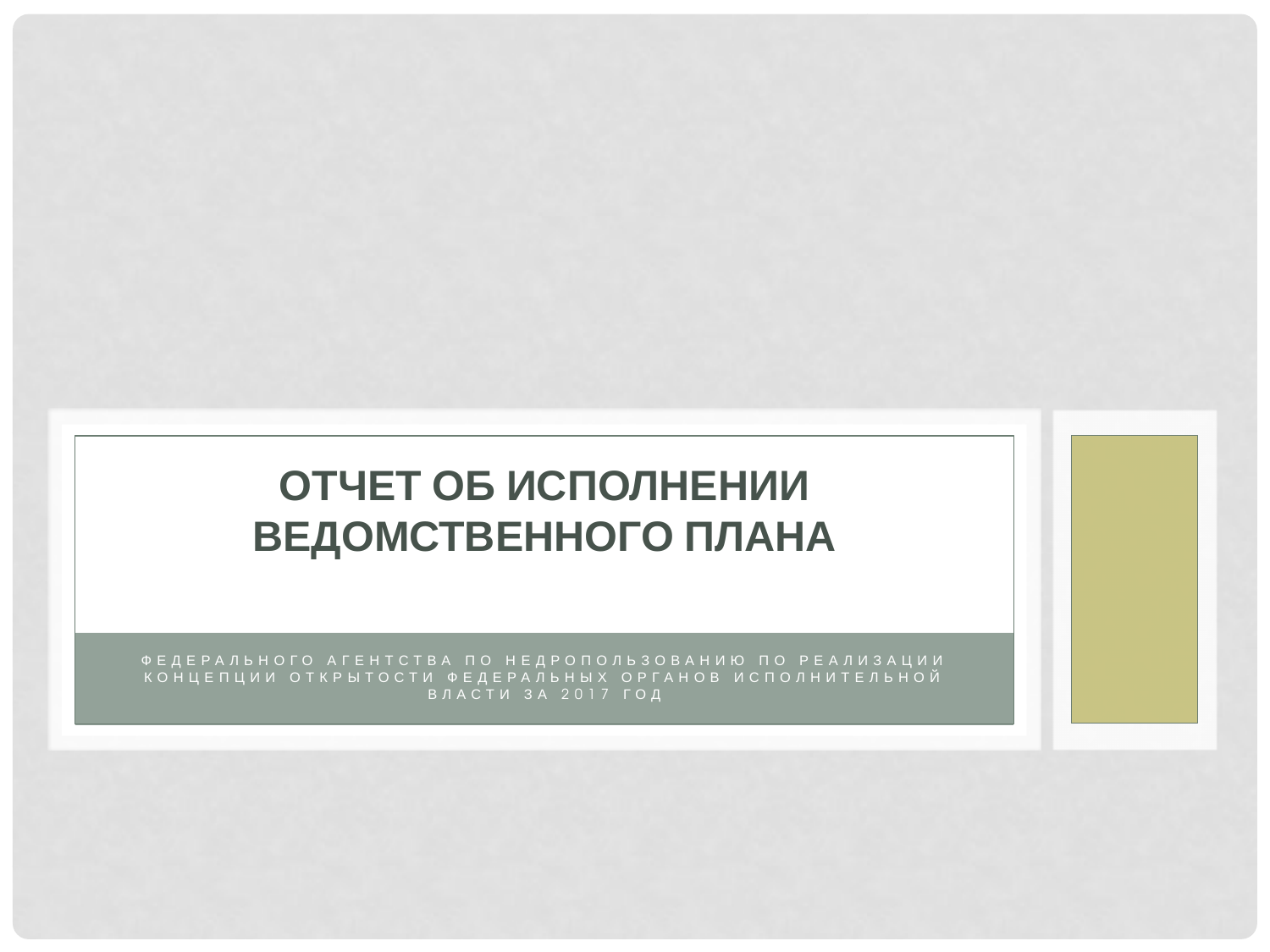

# Отчет об исполнении Ведомственного плана
Федерального агентства по недропользованию по реализации Концепции открытости федеральных органов исполнительной власти за 2017 год